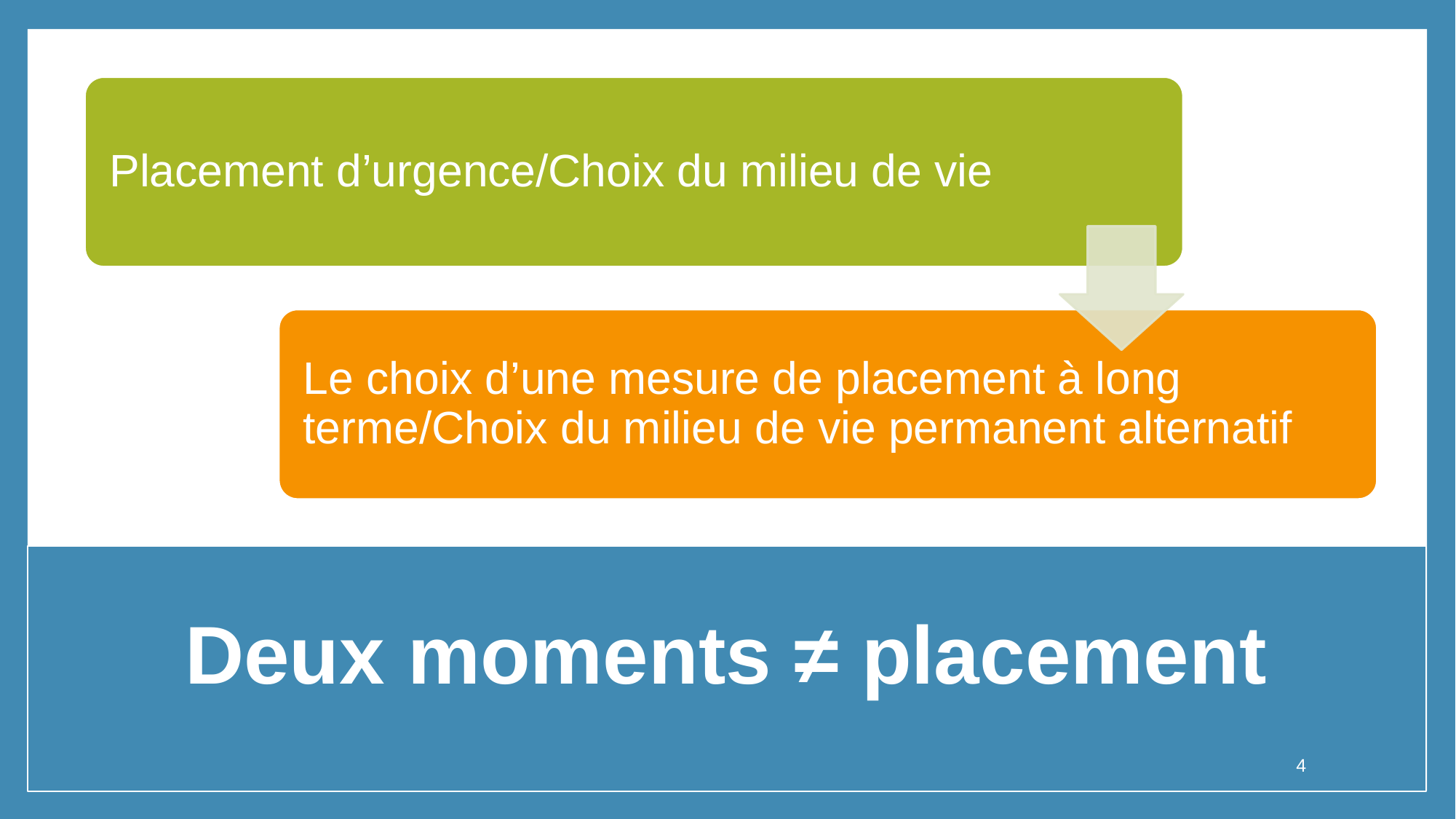

Placement d’urgence/Choix du milieu de vie
Le choix d’une mesure de placement à long terme/Choix du milieu de vie permanent alternatif

# Deux moments ≠ placement
4